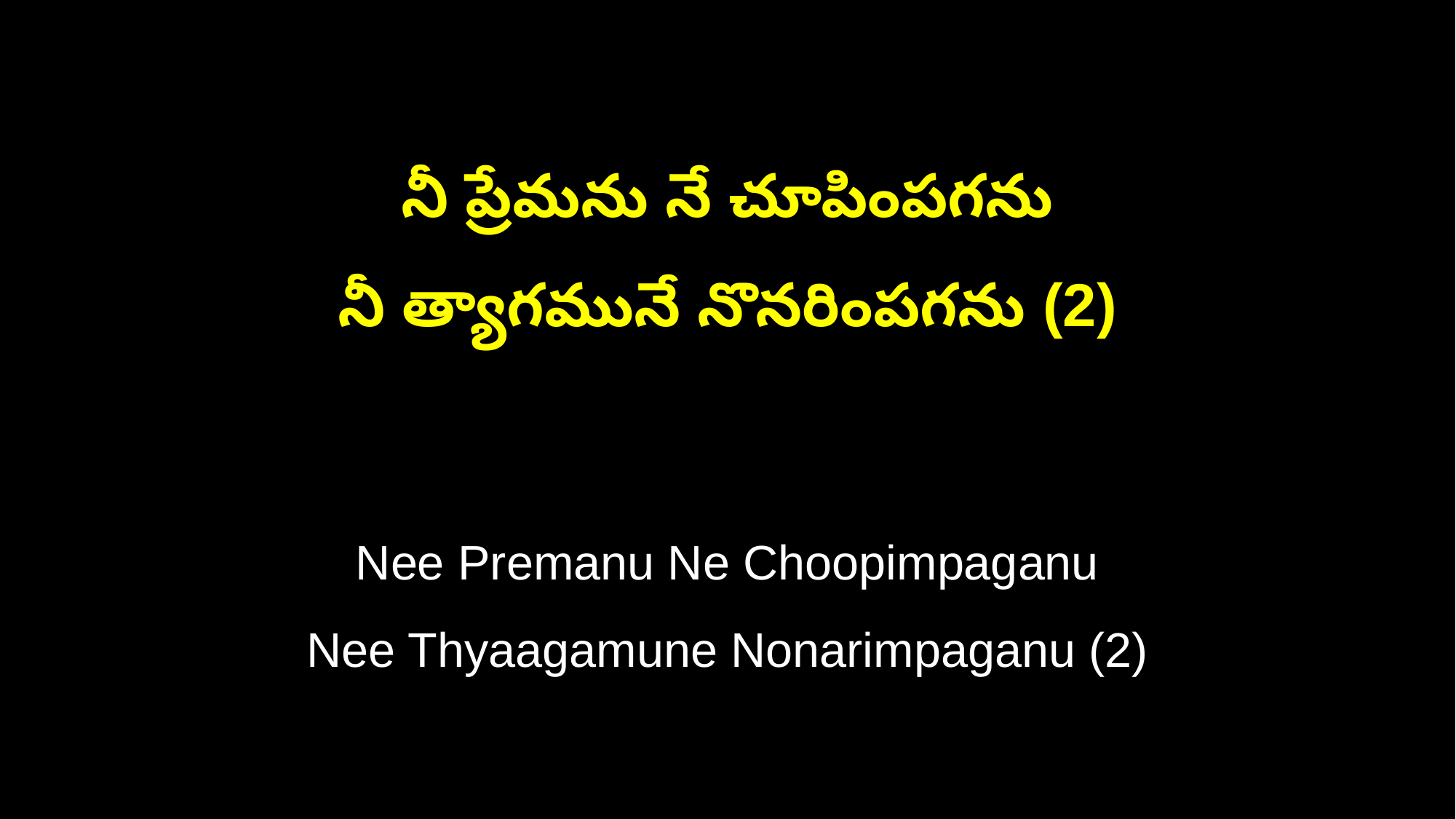

నీ ప్రేమను నే చూపింపగను
నీ త్యాగమునే నొనరింపగను (2)
Nee Premanu Ne Choopimpaganu
Nee Thyaagamune Nonarimpaganu (2)